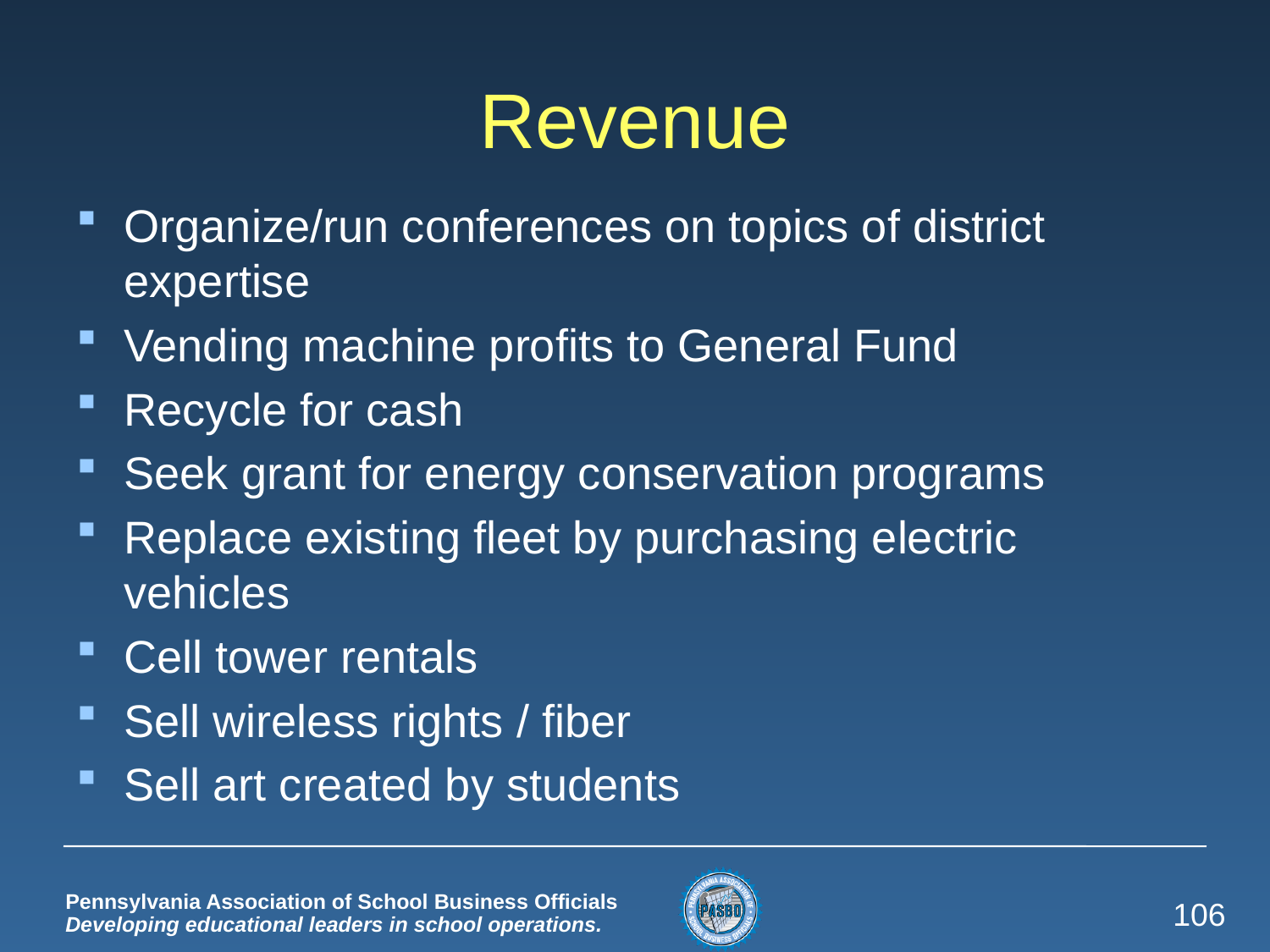

# Revenue
Organize/run conferences on topics of district expertise
Vending machine profits to General Fund
Recycle for cash
Seek grant for energy conservation programs
Replace existing fleet by purchasing electric vehicles
Cell tower rentals
Sell wireless rights / fiber
Sell art created by students